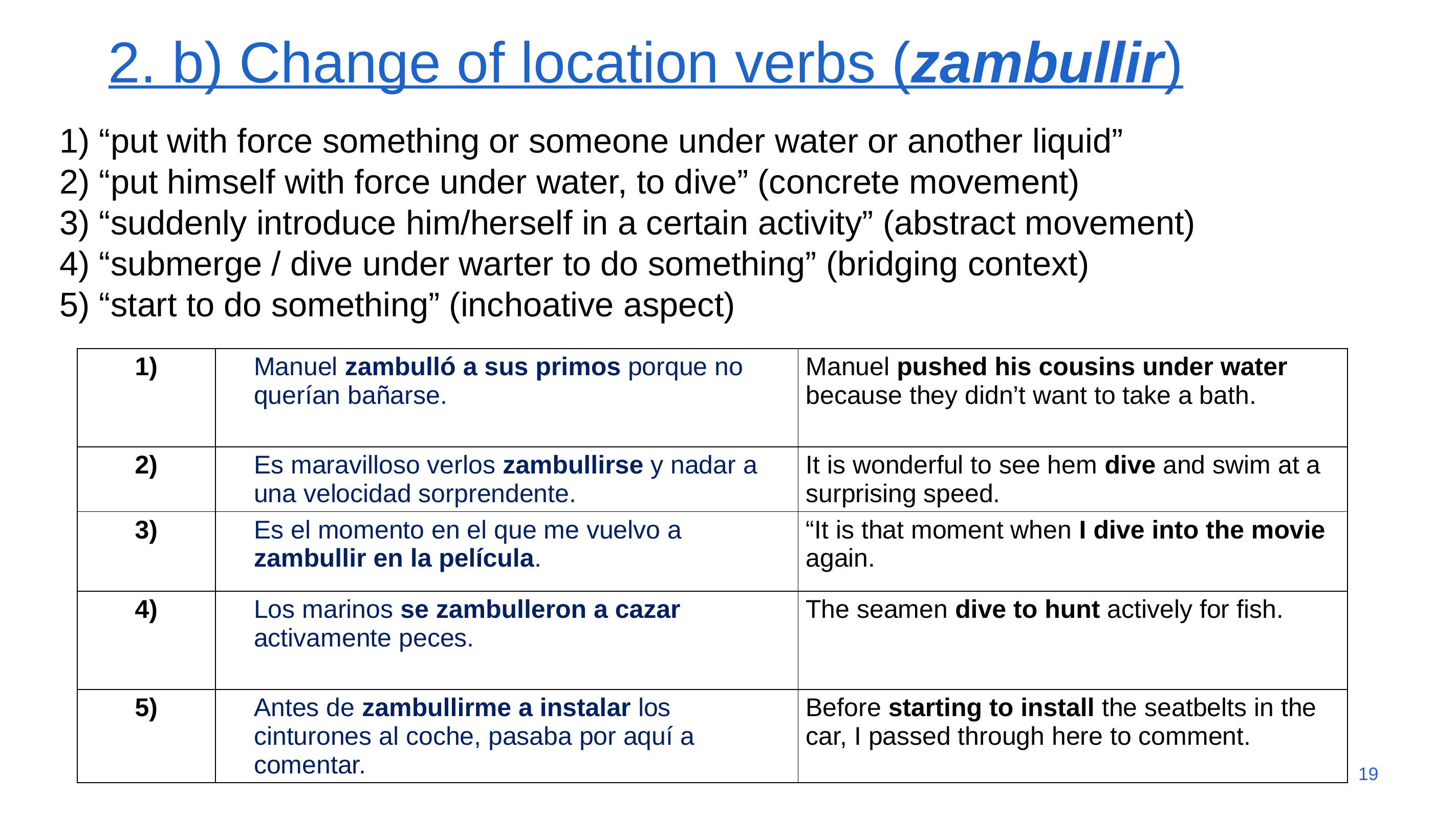

# 2. b) Change of location verbs (zambullir)
1) “put with force something or someone under water or another liquid”
2) “put himself with force under water, to dive” (concrete movement)
3) “suddenly introduce him/herself in a certain activity” (abstract movement)
4) “submerge / dive under warter to do something” (bridging context)
5) “start to do something” (inchoative aspect)

| 1) | Manuel zambulló a sus primos porque no querían bañarse. | Manuel pushed his cousins under water because they didn’t want to take a bath. |
| --- | --- | --- |
| 2) | Es maravilloso verlos zambullirse y nadar a una velocidad sorprendente. | It is wonderful to see hem dive and swim at a surprising speed. |
| 3) | Es el momento en el que me vuelvo a zambullir en la película. | “It is that moment when I dive into the movie again. |
| 4) | Los marinos se zambulleron a cazar activamente peces. | The seamen dive to hunt actively for fish. |
| 5) | Antes de zambullirme a instalar los cinturones al coche, pasaba por aquí a comentar. | Before starting to install the seatbelts in the car, I passed through here to comment. |
19